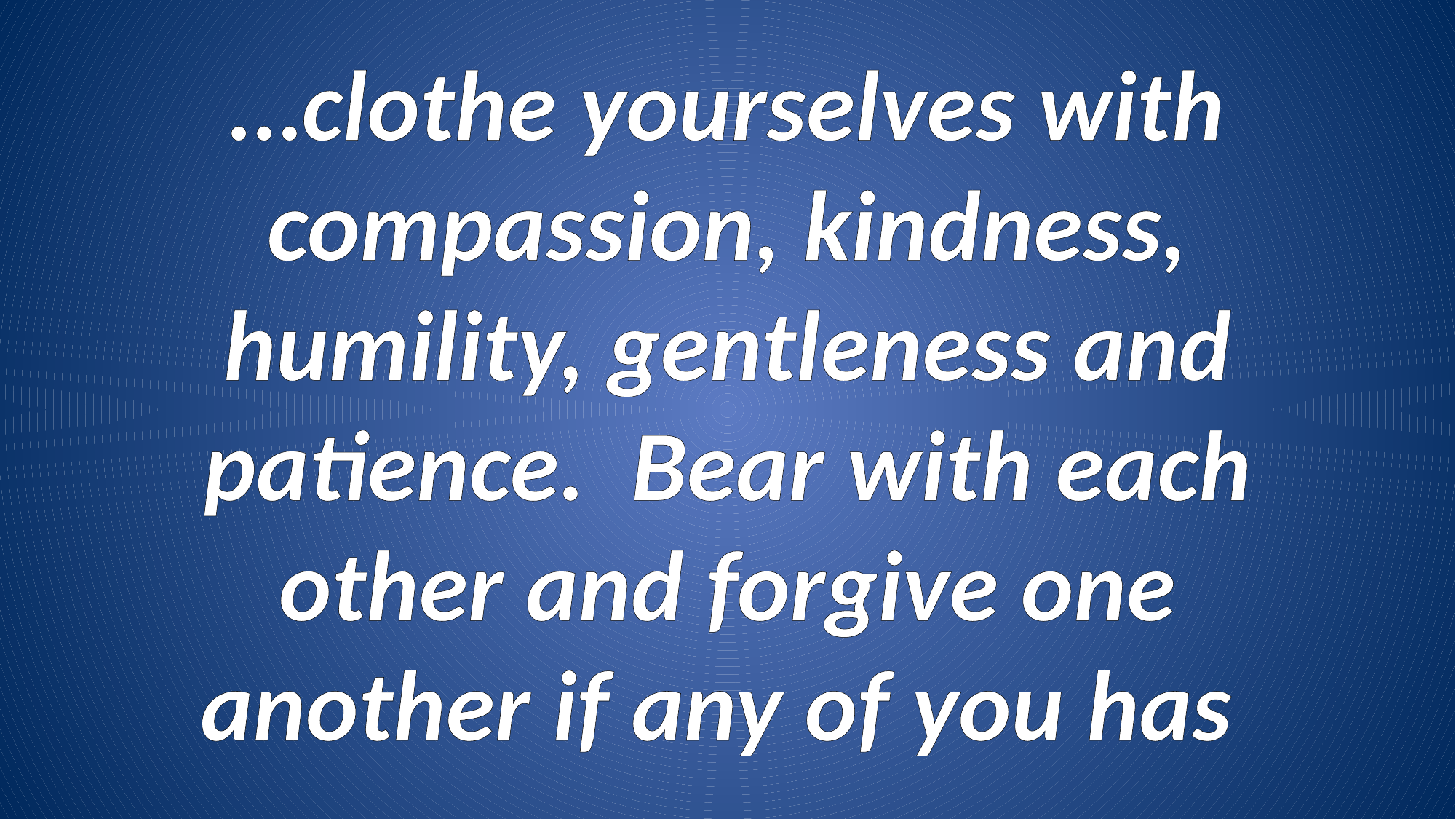

…clothe yourselves with compassion, kindness, humility, gentleness and patience.  Bear with each other and forgive one another if any of you has